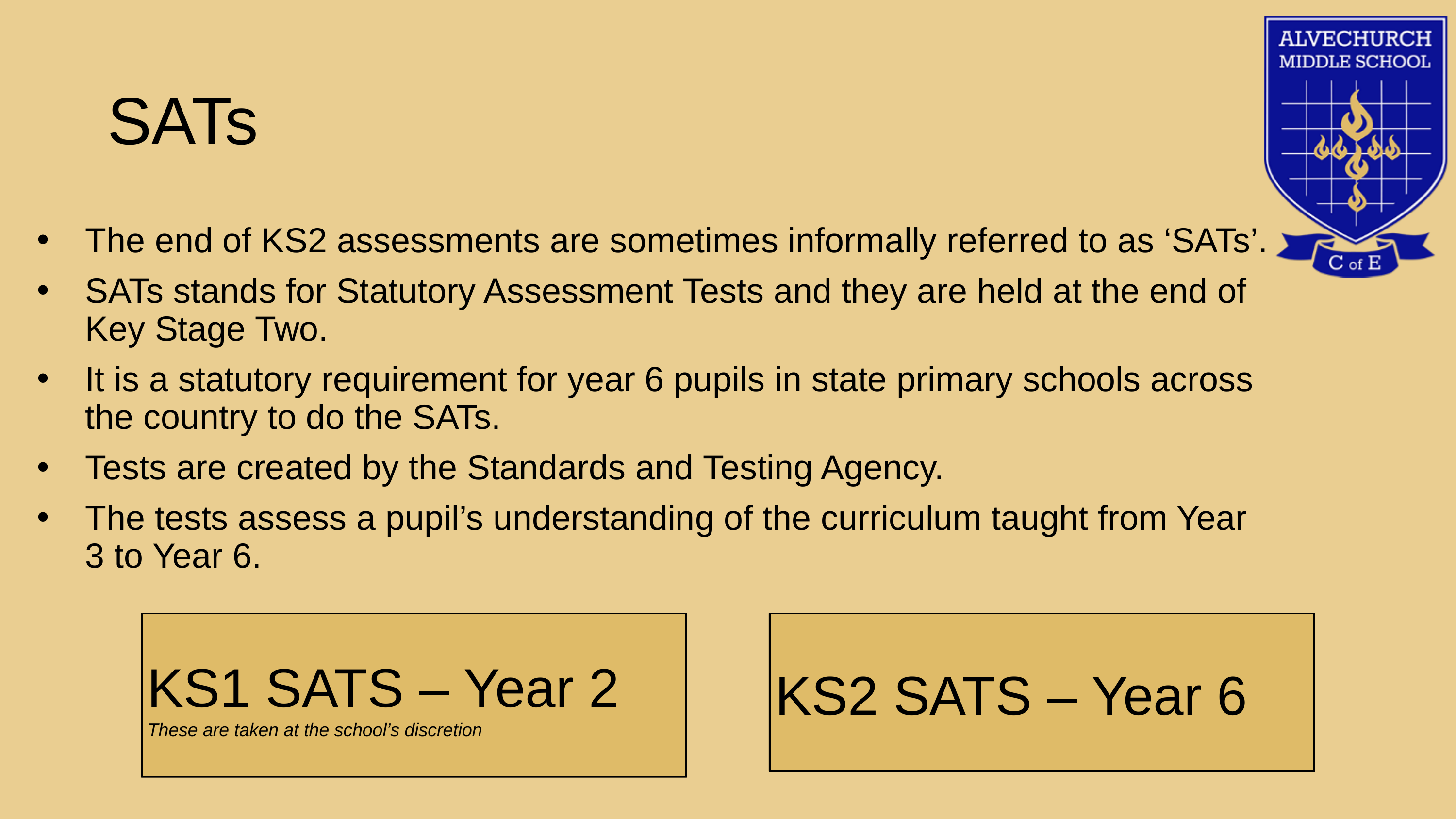

# SATs
The end of KS2 assessments are sometimes informally referred to as ‘SATs’.
SATs stands for Statutory Assessment Tests and they are held at the end of Key Stage Two.
It is a statutory requirement for year 6 pupils in state primary schools across the country to do the SATs.
Tests are created by the Standards and Testing Agency.
The tests assess a pupil’s understanding of the curriculum taught from Year 3 to Year 6.

KS1 SATS – Year 2
These are taken at the school’s discretion

KS2 SATS – Year 6